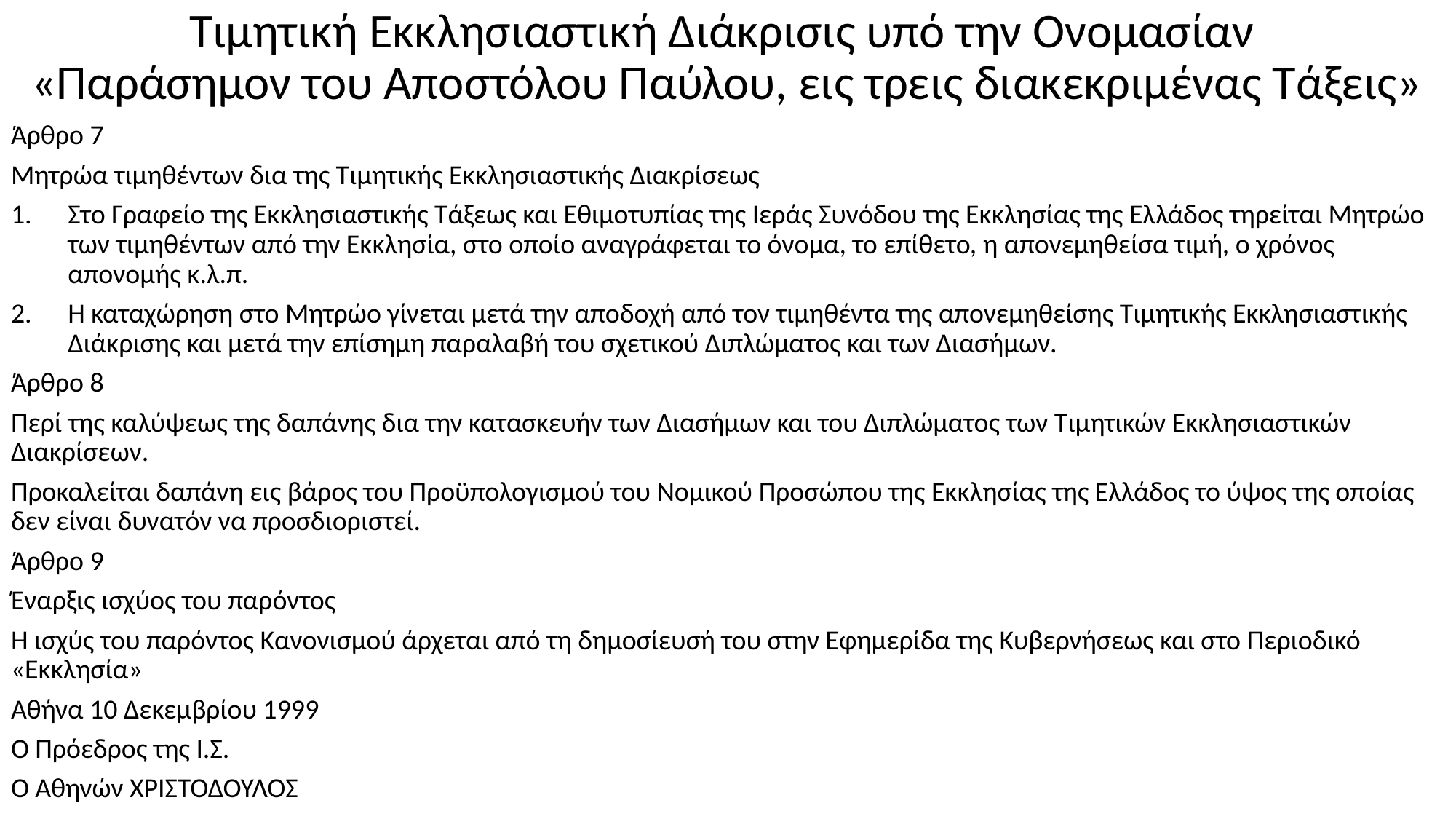

# Τιμητική Εκκλησιαστική Διάκρισις υπό την Ονομασίαν «Παράσημον του Αποστόλου Παύλου, εις τρεις διακεκριμένας Τάξεις»
Άρθρο 7
Μητρώα τιμηθέντων δια της Τιμητικής Εκκλησιαστικής Διακρίσεως
Στο Γραφείο της Εκκλησιαστικής Τάξεως και Εθιμοτυπίας της Ιεράς Συνόδου της Εκκλησίας της Ελλάδος τηρείται Μητρώο των τιμηθέντων από την Εκκλησία, στο οποίο αναγράφεται το όνομα, το επίθετο, η απονεμηθείσα τιμή, ο χρόνος απονομής κ.λ.π.
Η καταχώρηση στο Μητρώο γίνεται μετά την αποδοχή από τον τιμηθέντα της απονεμηθείσης Τιμητικής Εκκλησιαστικής Διάκρισης και μετά την επίσημη παραλαβή του σχετικού Διπλώματος και των Διασήμων.
Άρθρο 8
Περί της καλύψεως της δαπάνης δια την κατασκευήν των Διασήμων και του Διπλώματος των Τιμητικών Εκκλησιαστικών Διακρίσεων.
Προκαλείται δαπάνη εις βάρος του Προϋπολογισμού του Νομικού Προσώπου της Εκκλησίας της Ελλάδος το ύψος της οποίας δεν είναι δυνατόν να προσδιοριστεί.
Άρθρο 9
Έναρξις ισχύος του παρόντος
Η ισχύς του παρόντος Κανονισμού άρχεται από τη δημοσίευσή του στην Εφημερίδα της Κυβερνήσεως και στο Περιοδικό «Εκκλησία»
Αθήνα 10 Δεκεμβρίου 1999
Ο Πρόεδρος της Ι.Σ.
Ο Αθηνών ΧΡΙΣΤΟΔΟΥΛΟΣ